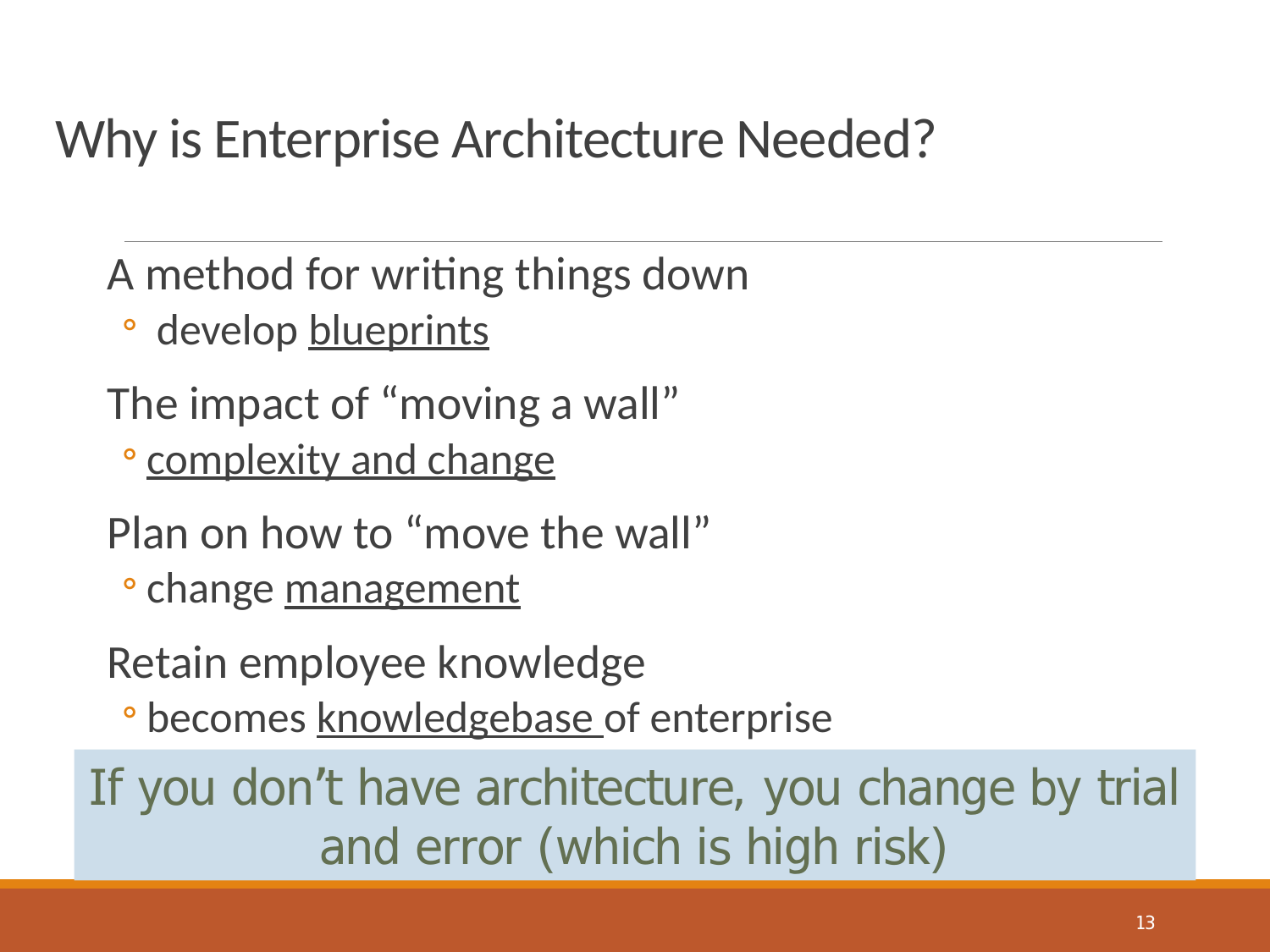

# Why is Enterprise Architecture Needed?
A method for writing things down
 develop blueprints
The impact of “moving a wall”
complexity and change
Plan on how to “move the wall”
change management
Retain employee knowledge
becomes knowledgebase of enterprise
If you don’t have architecture, you change by trial and error (which is high risk)
13